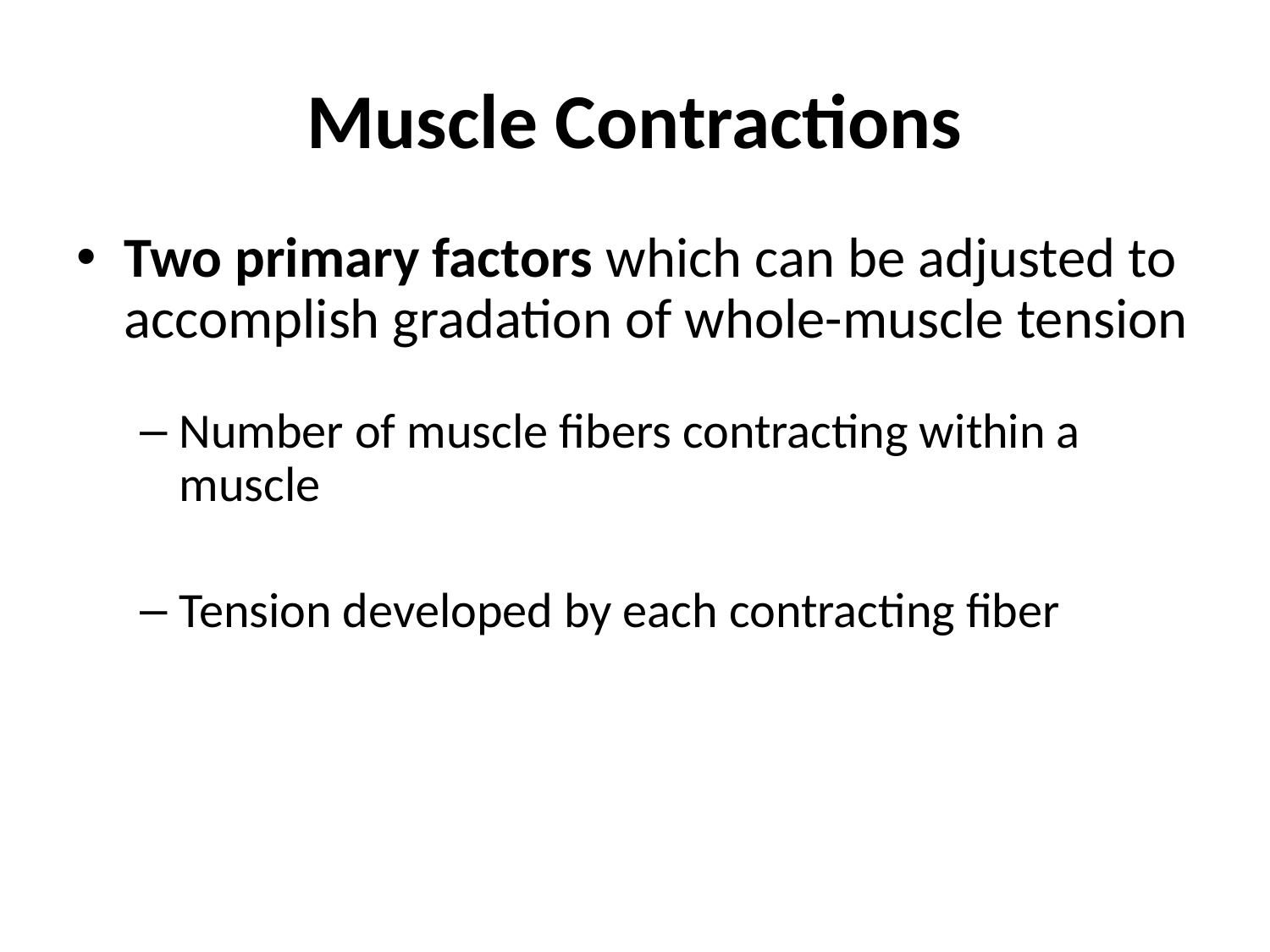

# Muscle Contractions
Two primary factors which can be adjusted to accomplish gradation of whole-muscle tension

Number of muscle fibers contracting within a muscle

Tension developed by each contracting fiber